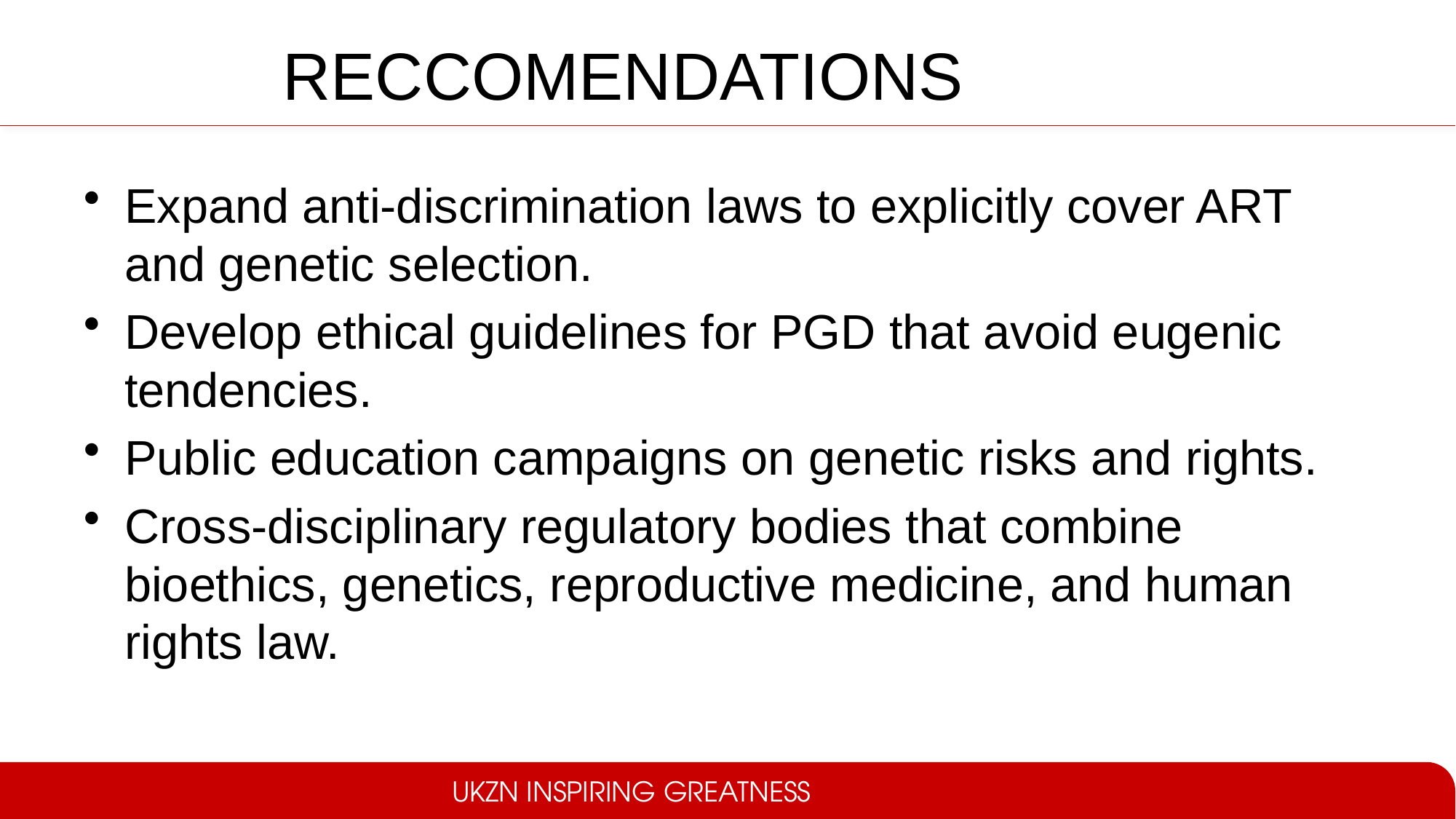

# RECCOMENDATIONS
Expand anti-discrimination laws to explicitly cover ART and genetic selection.
Develop ethical guidelines for PGD that avoid eugenic tendencies.
Public education campaigns on genetic risks and rights.
Cross-disciplinary regulatory bodies that combine bioethics, genetics, reproductive medicine, and human rights law.